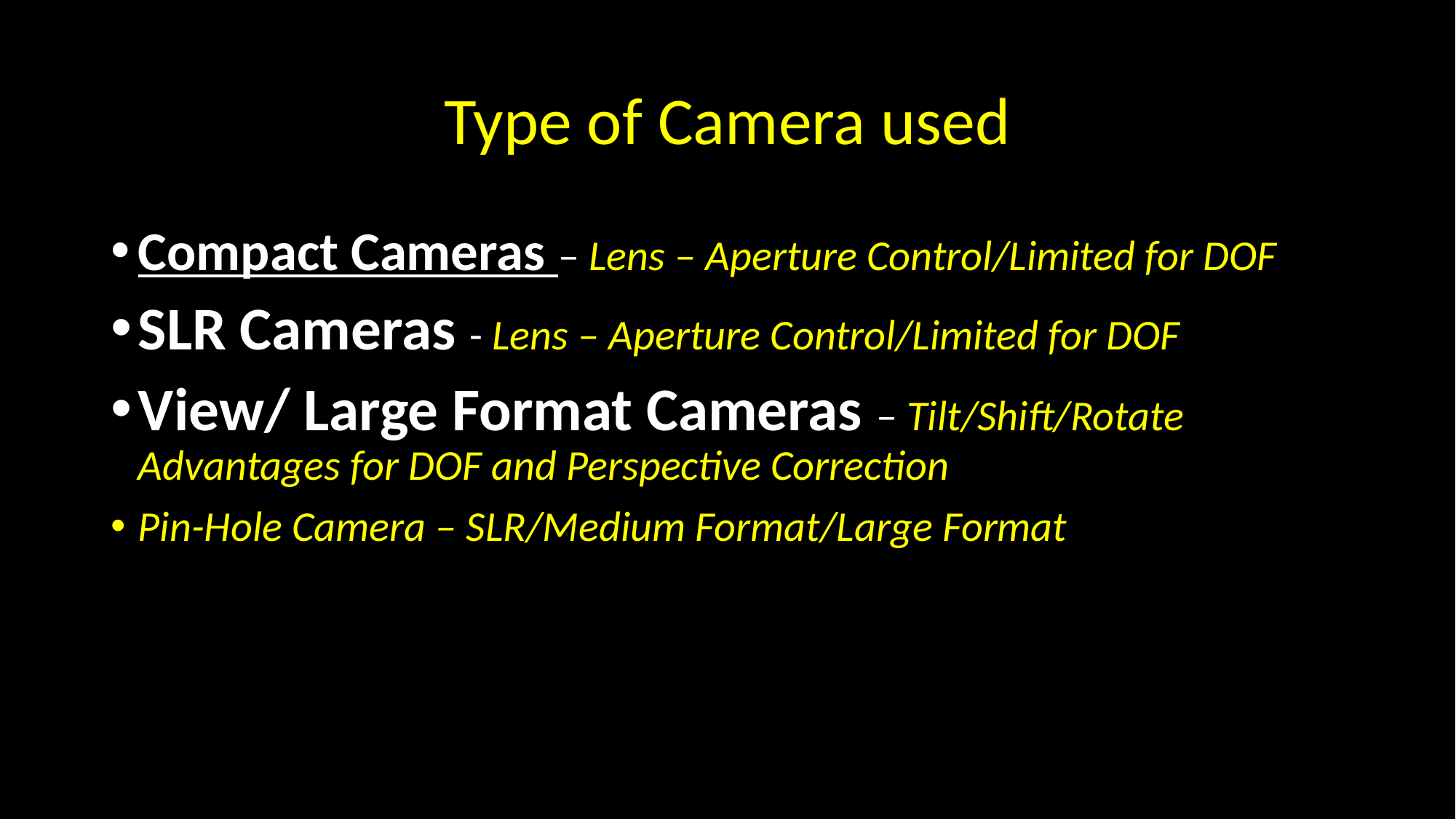

# Type of Camera used
Compact Cameras – Lens – Aperture Control/Limited for DOF
SLR Cameras - Lens – Aperture Control/Limited for DOF
View/ Large Format Cameras – Tilt/Shift/Rotate Advantages for DOF and Perspective Correction
Pin-Hole Camera – SLR/Medium Format/Large Format